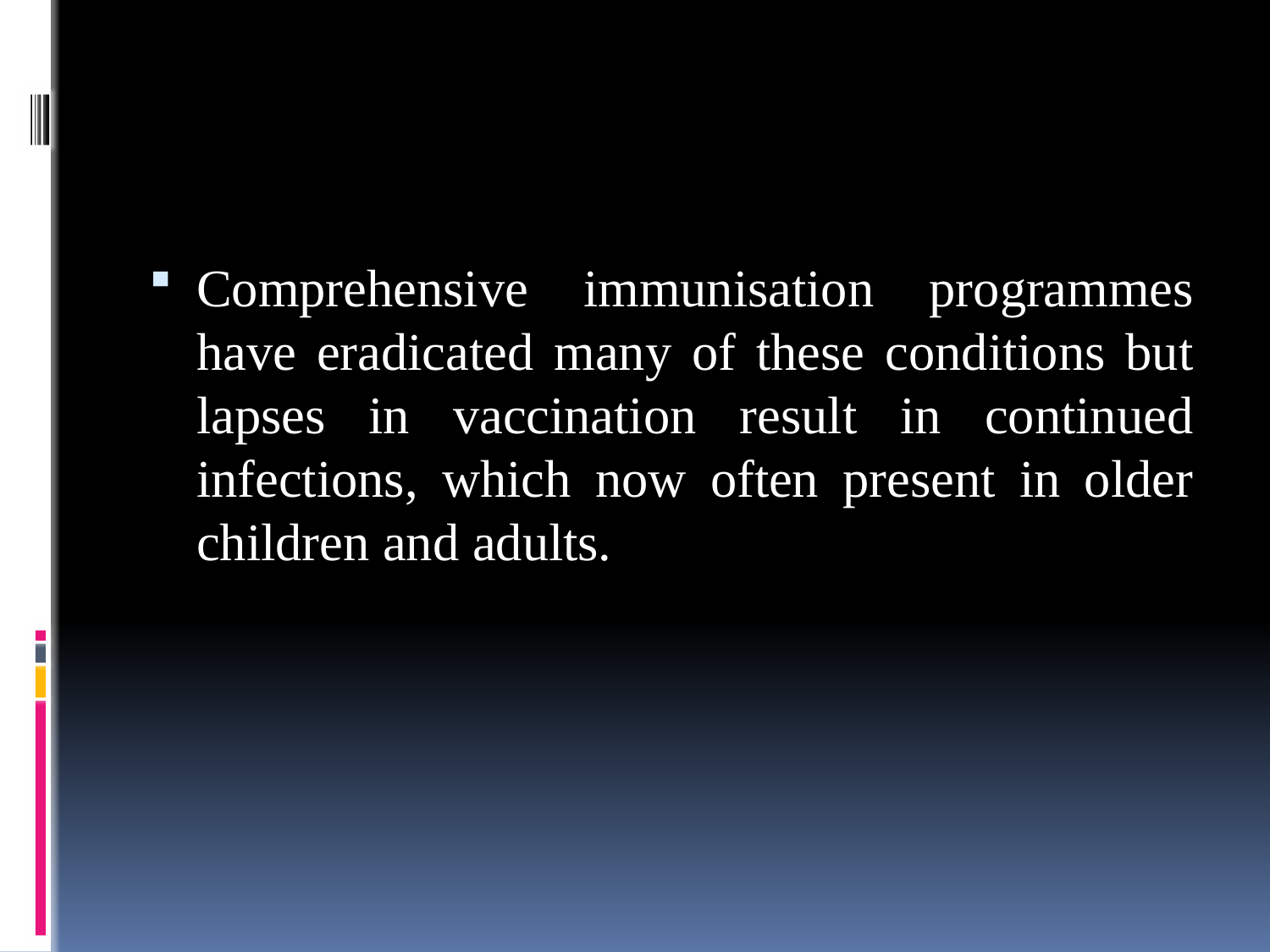

#
Comprehensive immunisation programmes have eradicated many of these conditions but lapses in vaccination result in continued infections, which now often present in older children and adults.